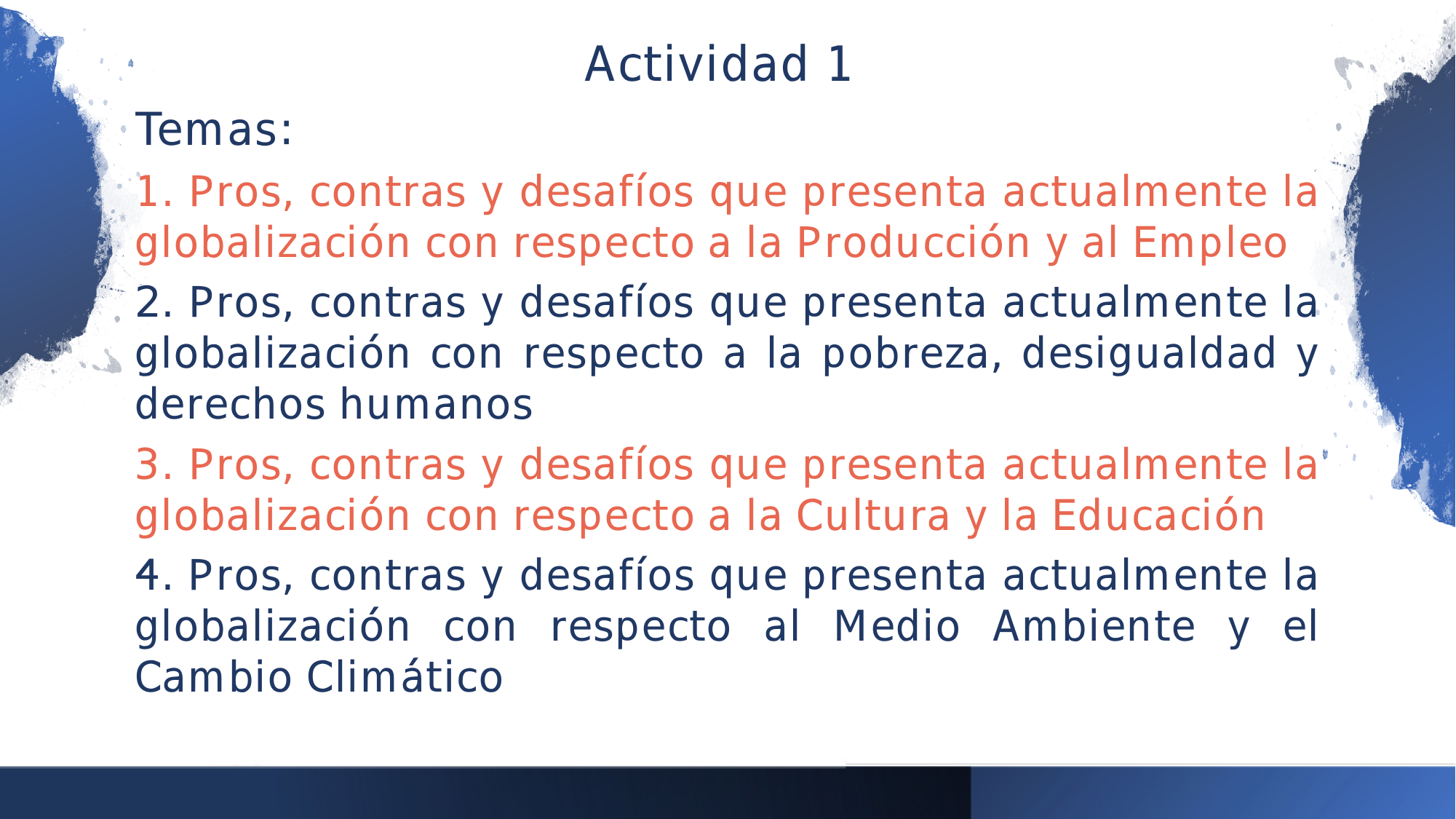

Actividad 1
Temas:
1. Pros, contras y desafíos que presenta actualmente la globalización con respecto a la Producción y al Empleo
2. Pros, contras y desafíos que presenta actualmente la globalización con respecto a la pobreza, desigualdad y derechos humanos
3. Pros, contras y desafíos que presenta actualmente la globalización con respecto a la Cultura y la Educación
4. Pros, contras y desafíos que presenta actualmente la globalización con respecto al Medio Ambiente y el Cambio Climático